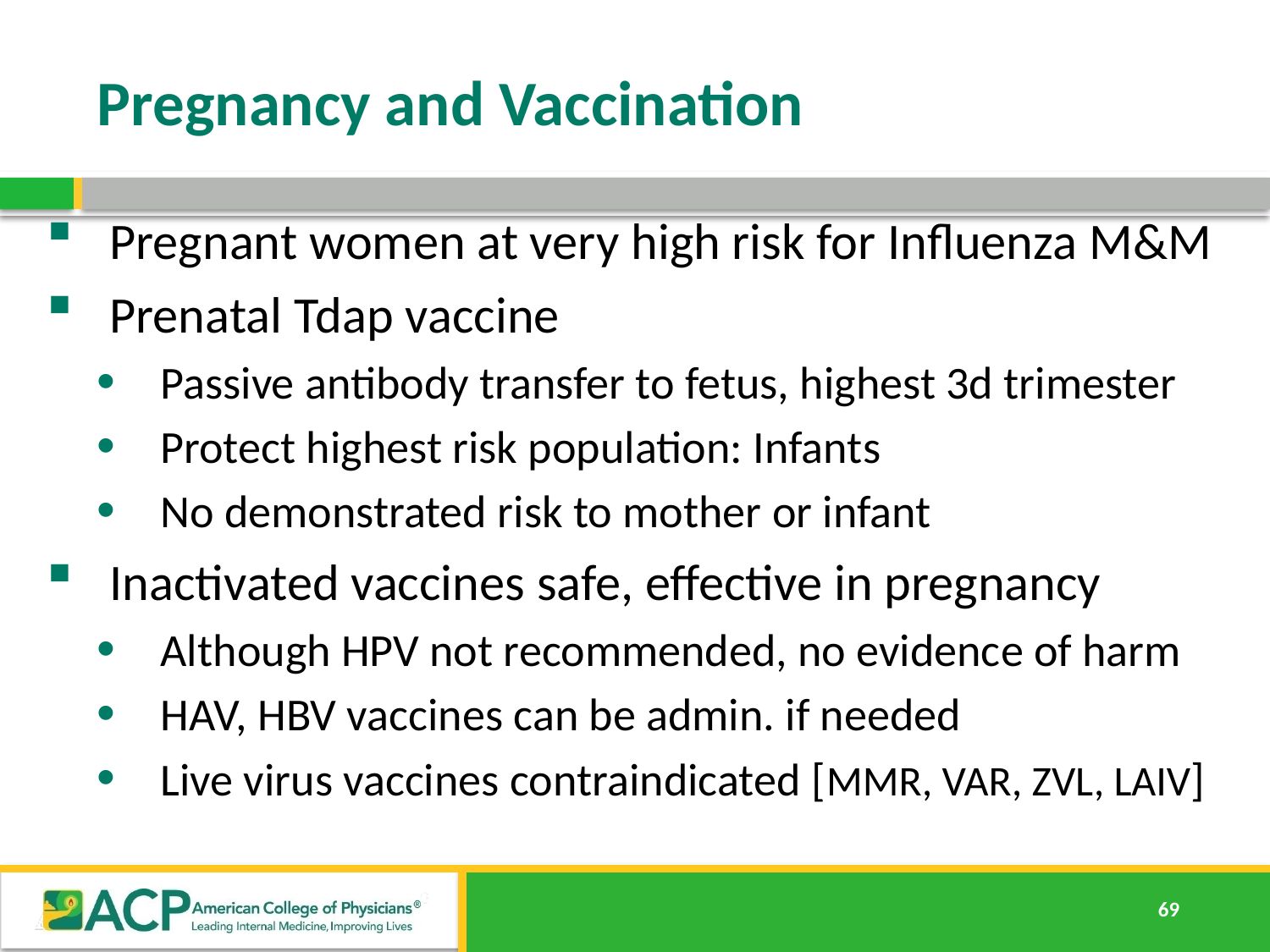

# Pregnancy and Vaccination
Pregnant women at very high risk for Influenza M&M
Prenatal Tdap vaccine
Passive antibody transfer to fetus, highest 3d trimester
Protect highest risk population: Infants
No demonstrated risk to mother or infant
Inactivated vaccines safe, effective in pregnancy
Although HPV not recommended, no evidence of harm
HAV, HBV vaccines can be admin. if needed
Live virus vaccines contraindicated [MMR, VAR, ZVL, LAIV]